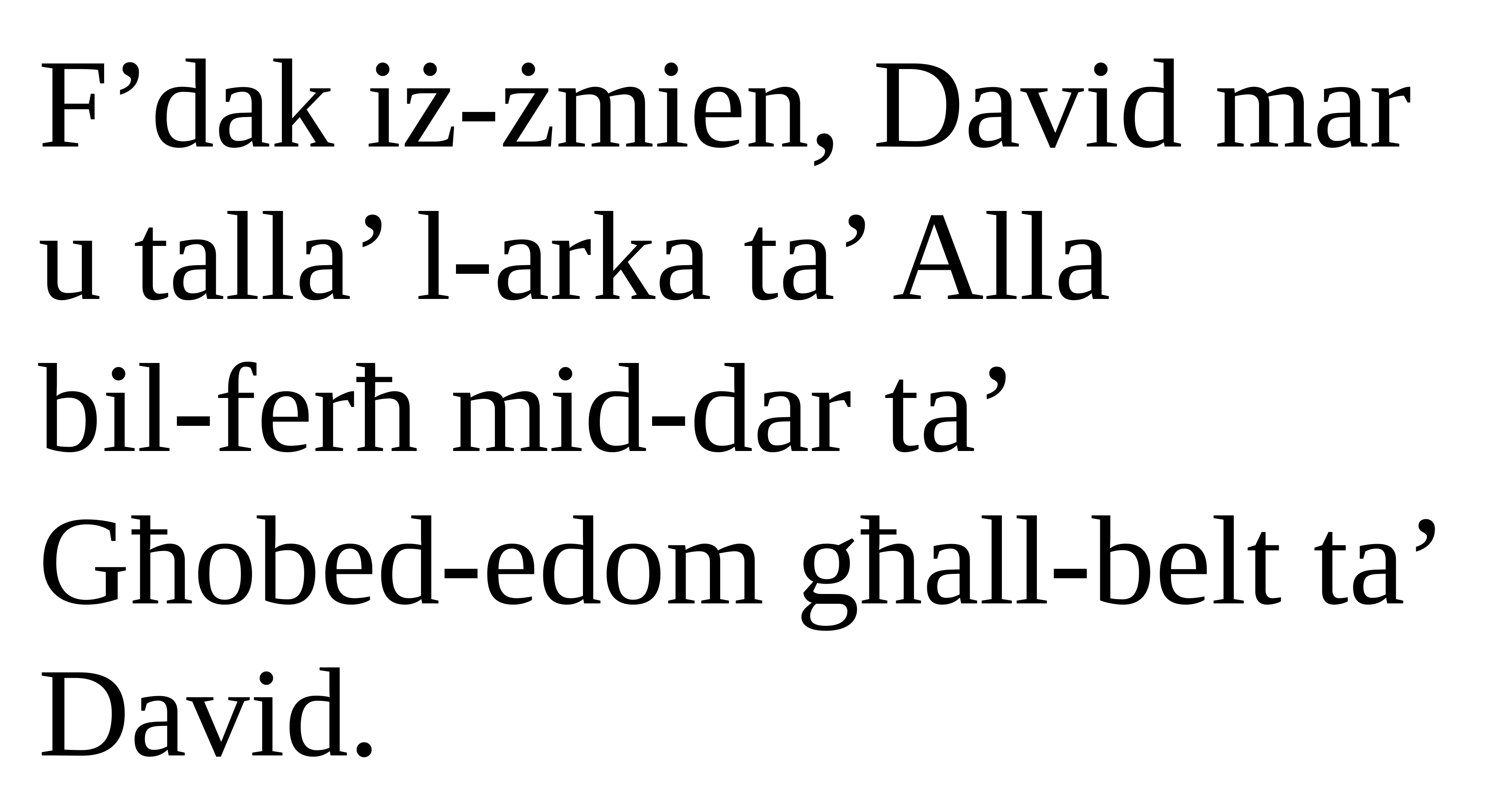

F’dak iż-żmien, David mar u talla’ l-arka ta’ Alla
bil-ferħ mid-dar ta’ Għobed-edom għall-belt ta’ David.